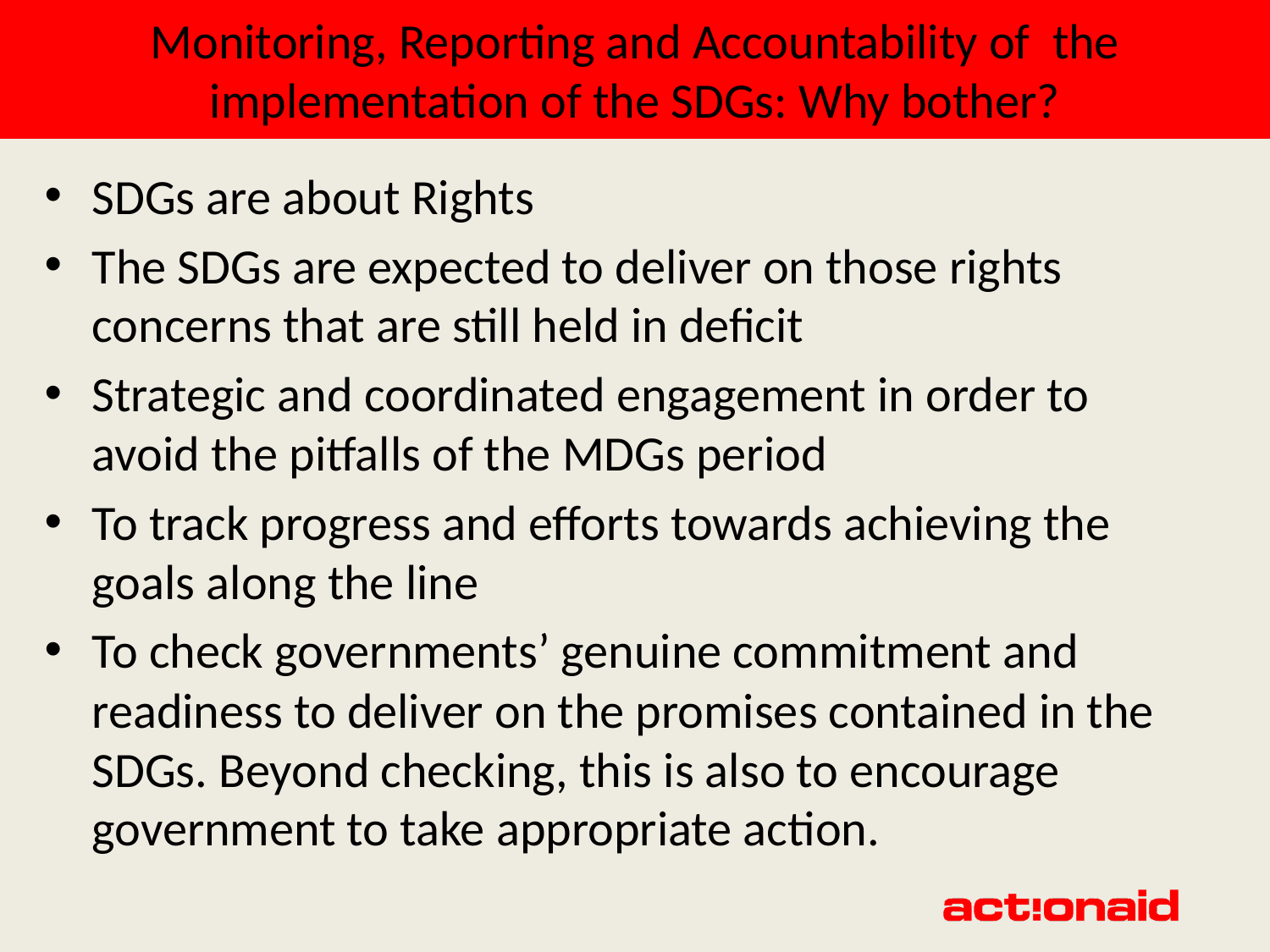

# Monitoring, Reporting and Accountability of  the implementation of the SDGs: Why bother?
SDGs are about Rights
The SDGs are expected to deliver on those rights concerns that are still held in deficit
Strategic and coordinated engagement in order to avoid the pitfalls of the MDGs period
To track progress and efforts towards achieving the goals along the line
To check governments’ genuine commitment and readiness to deliver on the promises contained in the SDGs. Beyond checking, this is also to encourage government to take appropriate action.